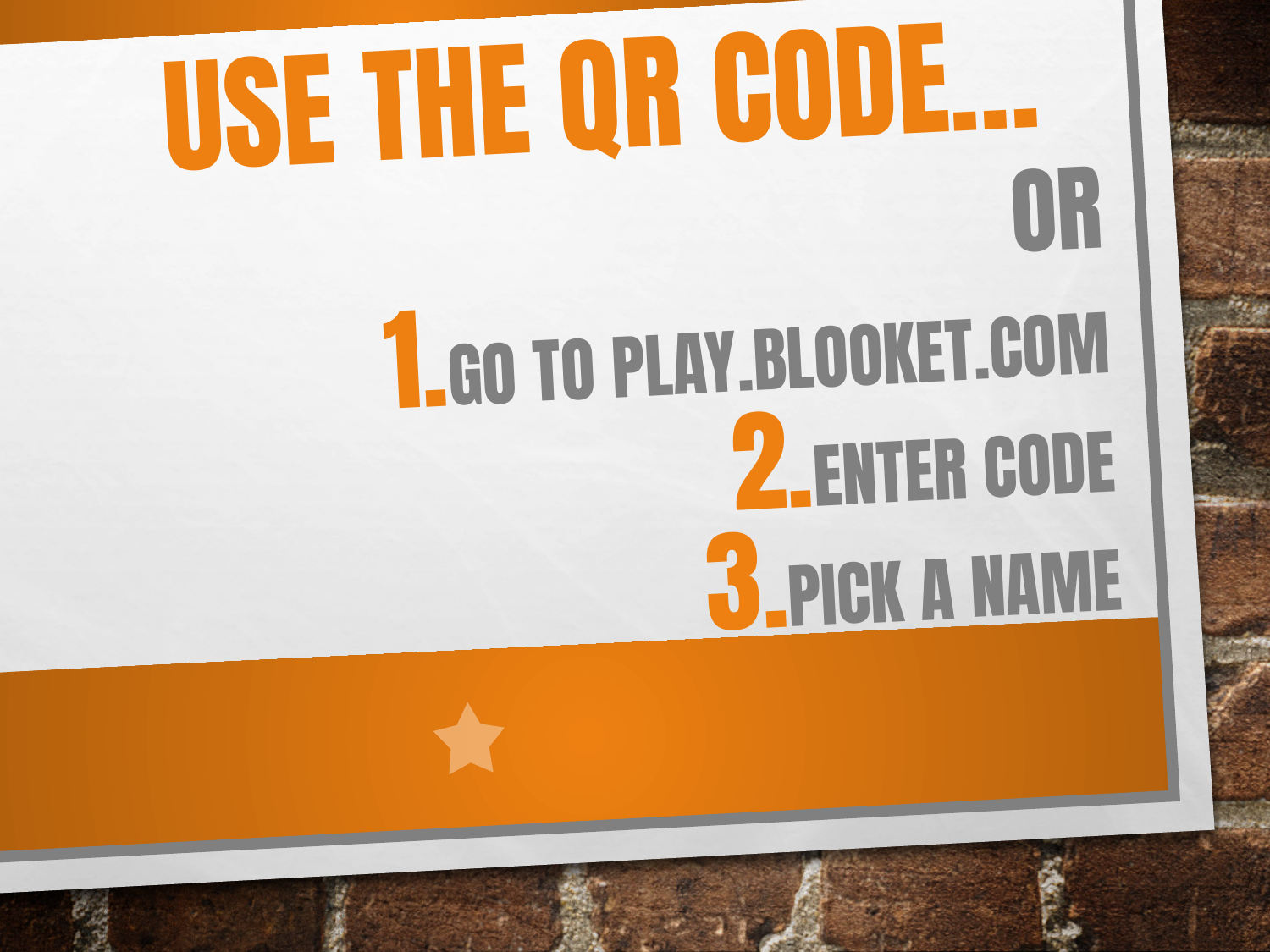

# USE the qr code…
OR
Go to play.blooket.com
Enter code
Pick a name